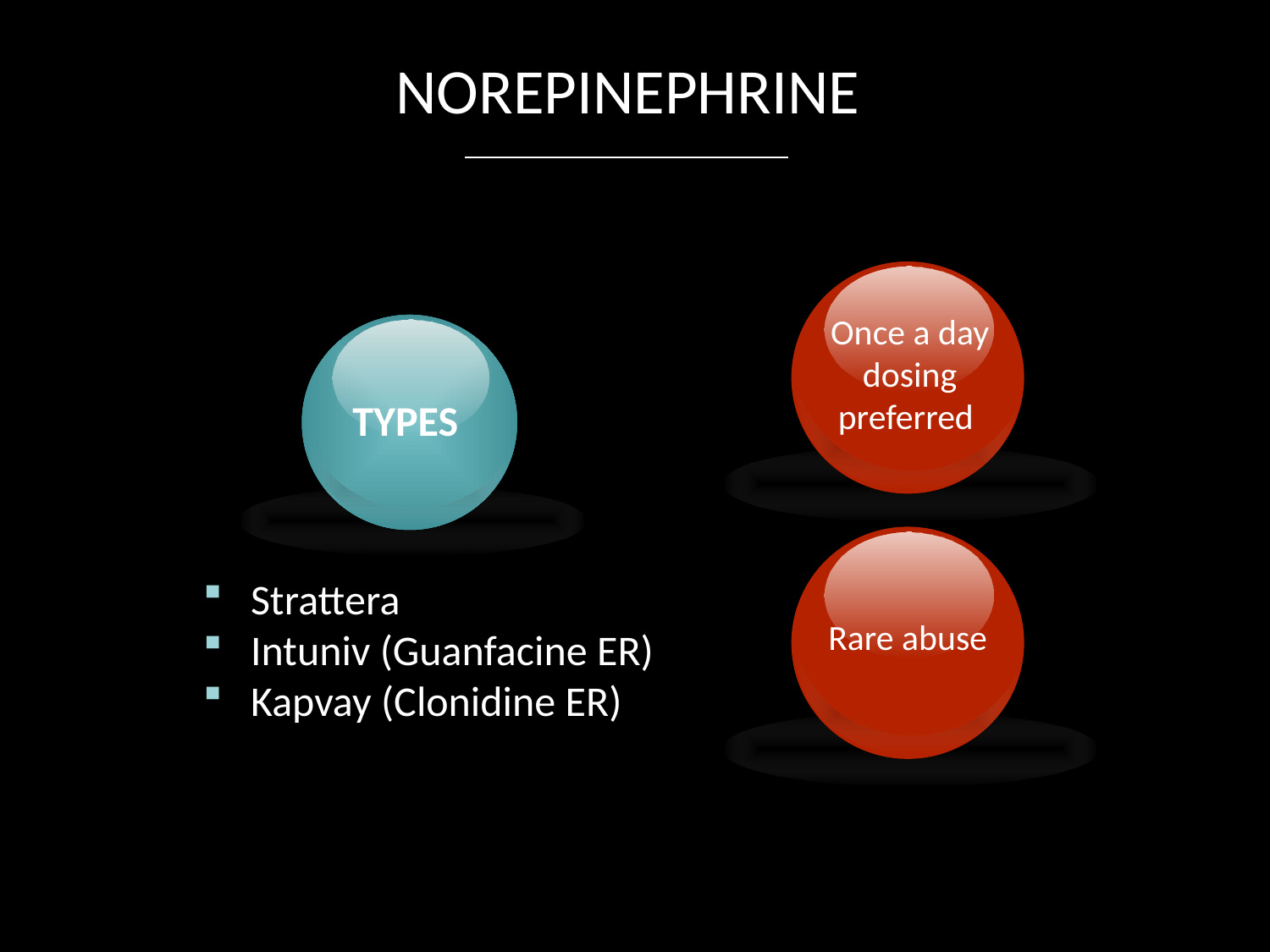

# NOREPINEPHRINE

Once a day dosing preferred

TYPES

Strattera
Intuniv (Guanfacine ER)
Kapvay (Clonidine ER)

Rare abuse

PRESENTER NAME
24